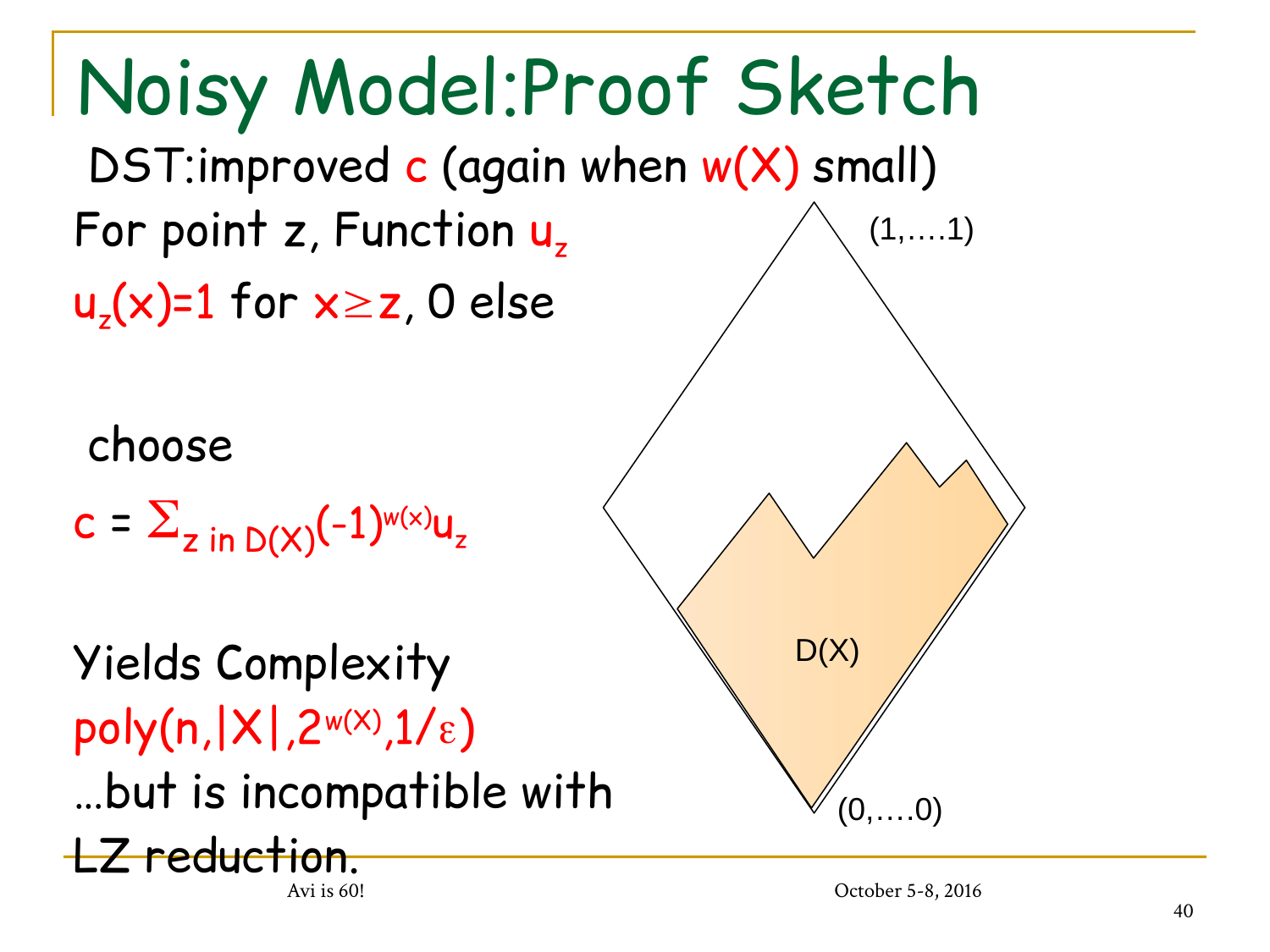

# Noisy Model:Proof Sketch
 DST:improved c (again when w(X) small)
For point z, Function uz
uz(x)=1 for x≥z, 0 else

 choose
c = Σz in D(X)(-1)w(x)uz

Yields Complexity
poly(n,|X|,2w(X),1/ε)
…but is incompatible with
LZ reduction.

(1,….1)

D(X)
(0,….0)
40
Avi is 60!                                                                                                     October 5-8, 2016